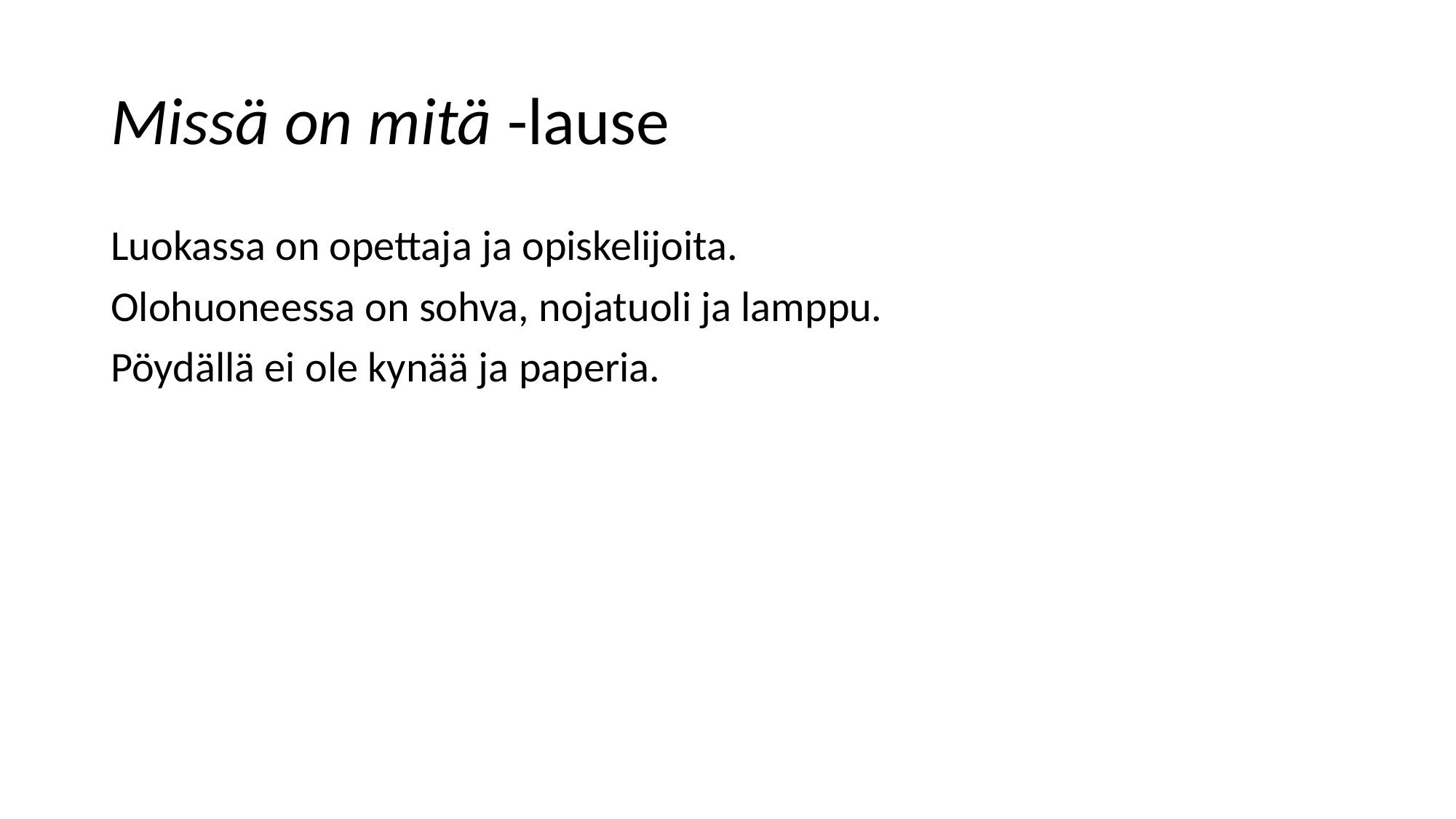

# Missä on mitä -lause
Luokassa on opettaja ja opiskelijoita.
Olohuoneessa on sohva, nojatuoli ja lamppu.
Pöydällä ei ole kynää ja paperia.